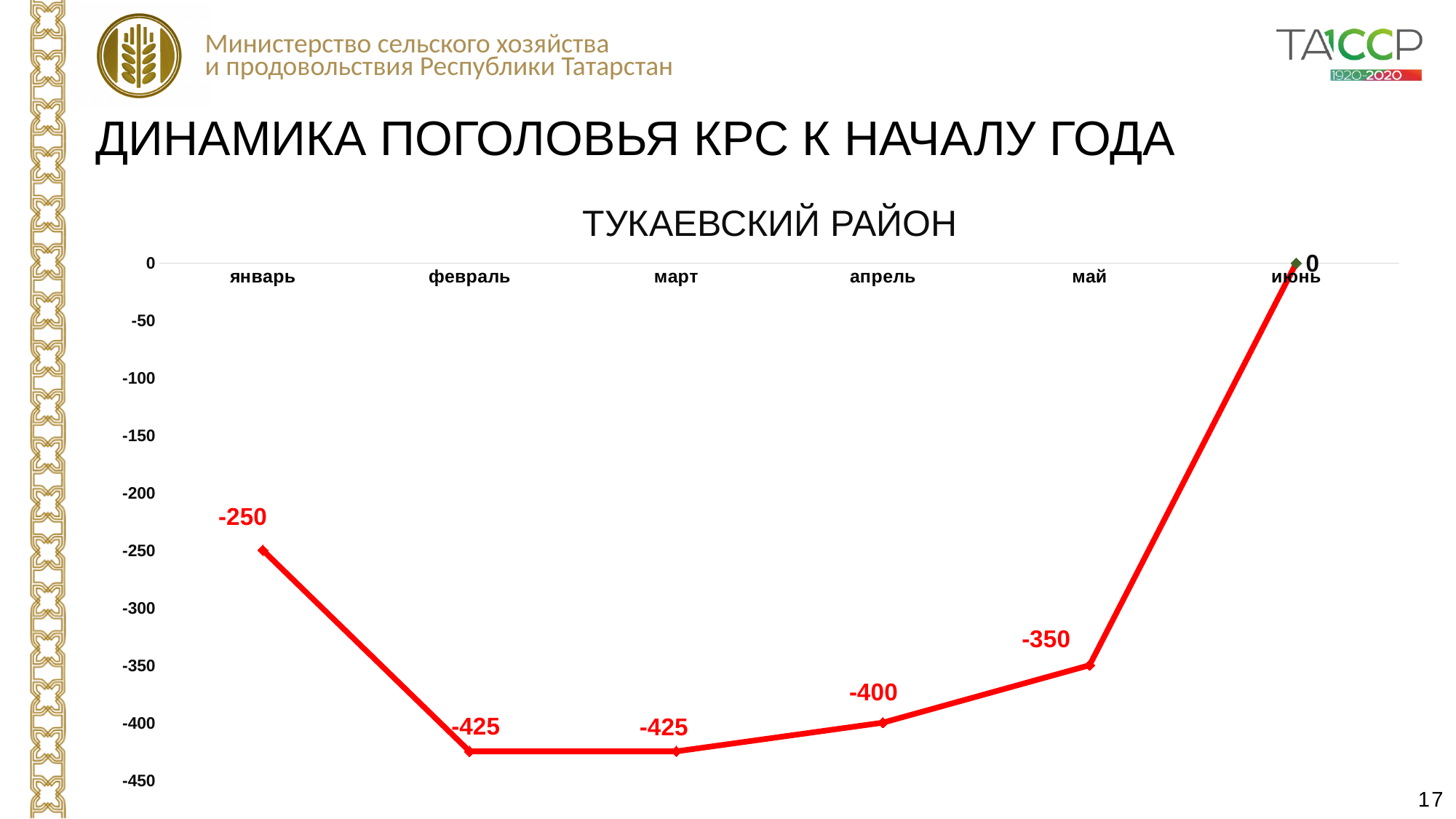

ДИНАМИКА ПОГОЛОВЬЯ КРС К НАЧАЛУ ГОДА
ТУКАЕВСКИЙ РАЙОН

### Chart

| Category | Столбец1 |
|---|---|
| январь | -250.0 |
| февраль | -425.0 |
| март | -425.0 |
| апрель | -400.0 |
| май | -350.0 |
| июнь | 0.0 |
17